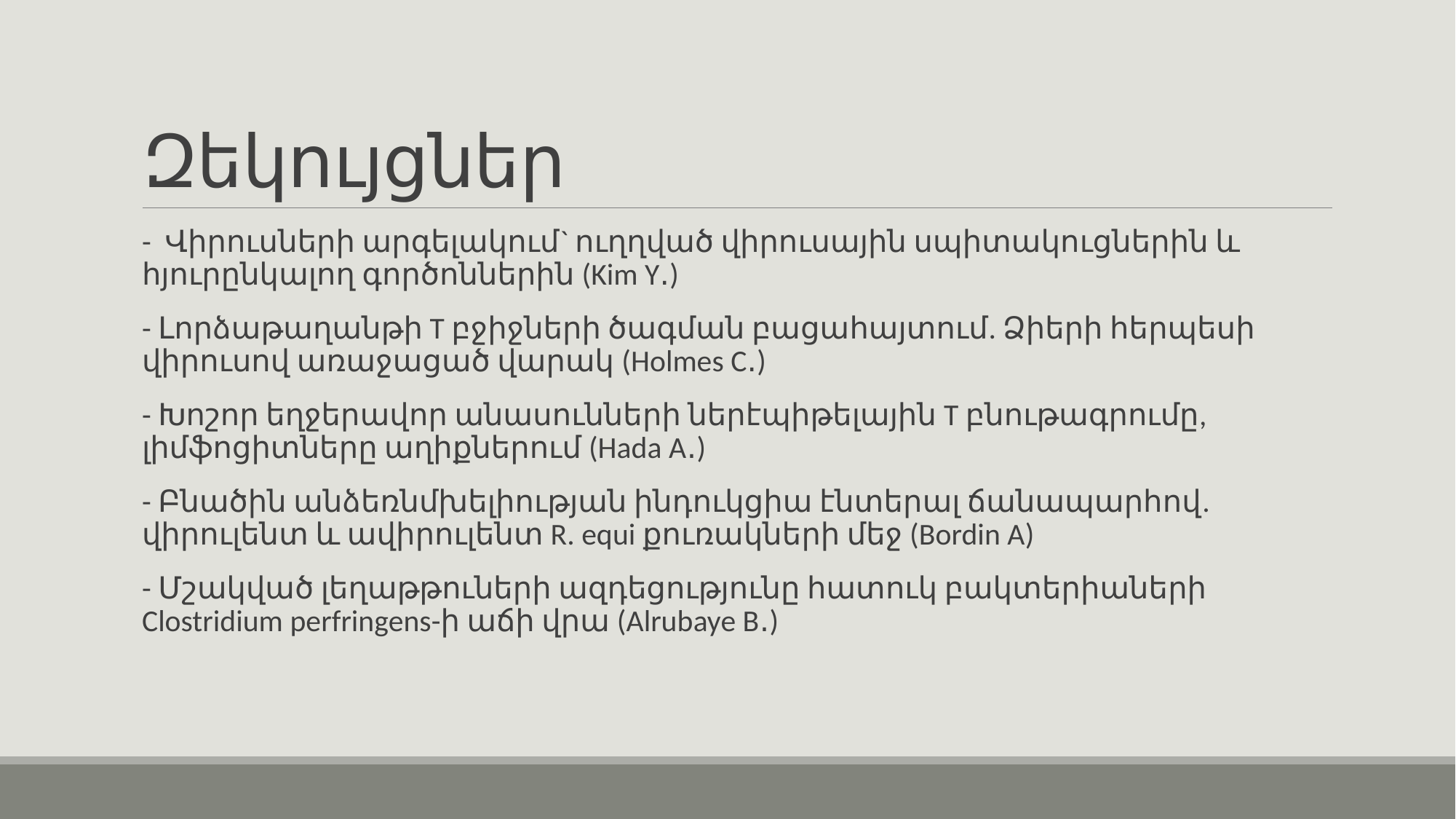

# Զեկույցներ
-  Վիրուսների արգելակում` ուղղված վիրուսային սպիտակուցներին և հյուրընկալող գործոններին (Kim Y․)
- Լորձաթաղանթի T բջիջների ծագման բացահայտում. Ձիերի հերպեսի վիրուսով առաջացած վարակ (Holmes C․)
- Խոշոր եղջերավոր անասունների ներէպիթելային T բնութագրումը, լիմֆոցիտները աղիքներում (Hada A․)
- Բնածին անձեռնմխելիության ինդուկցիա էնտերալ ճանապարհով. վիրուլենտ և ավիրուլենտ R. equi քուռակների մեջ (Bordin A)
- Մշակված լեղաթթուների ազդեցությունը հատուկ բակտերիաների Clostridium perfringens-ի աճի վրա (Alrubaye B․)